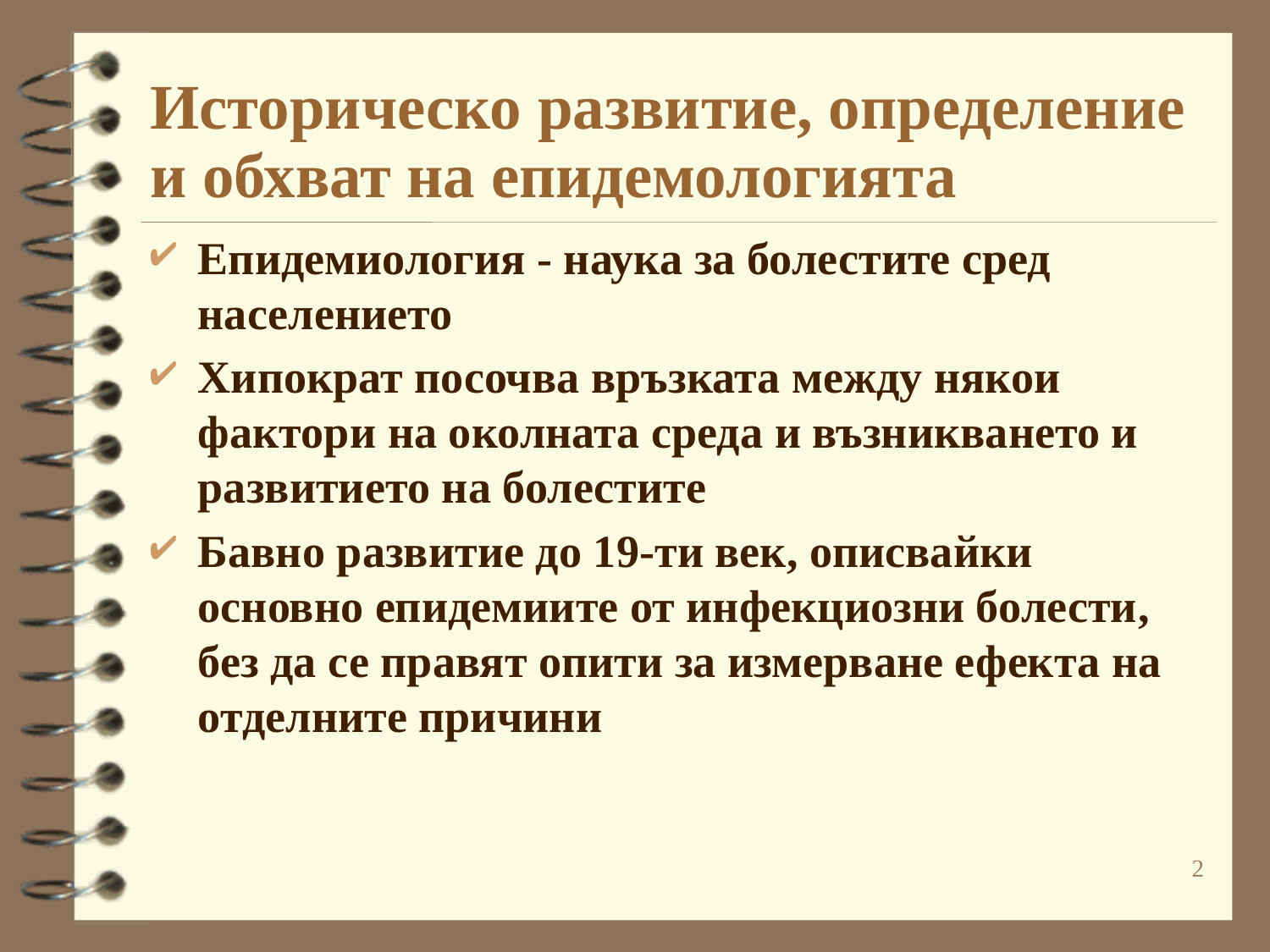

# Историческо развитие, определение и обхват на епидемологията
Епидемиология - наука за болестите сред населението
Хипократ посочва връзката между някои фактори на околната среда и възникването и развитието на болестите
Бавно развитие до 19-ти век, описвайки основно епидемиите от инфекциозни болести, без да се правят опити за измерване ефекта на отделните причини

2